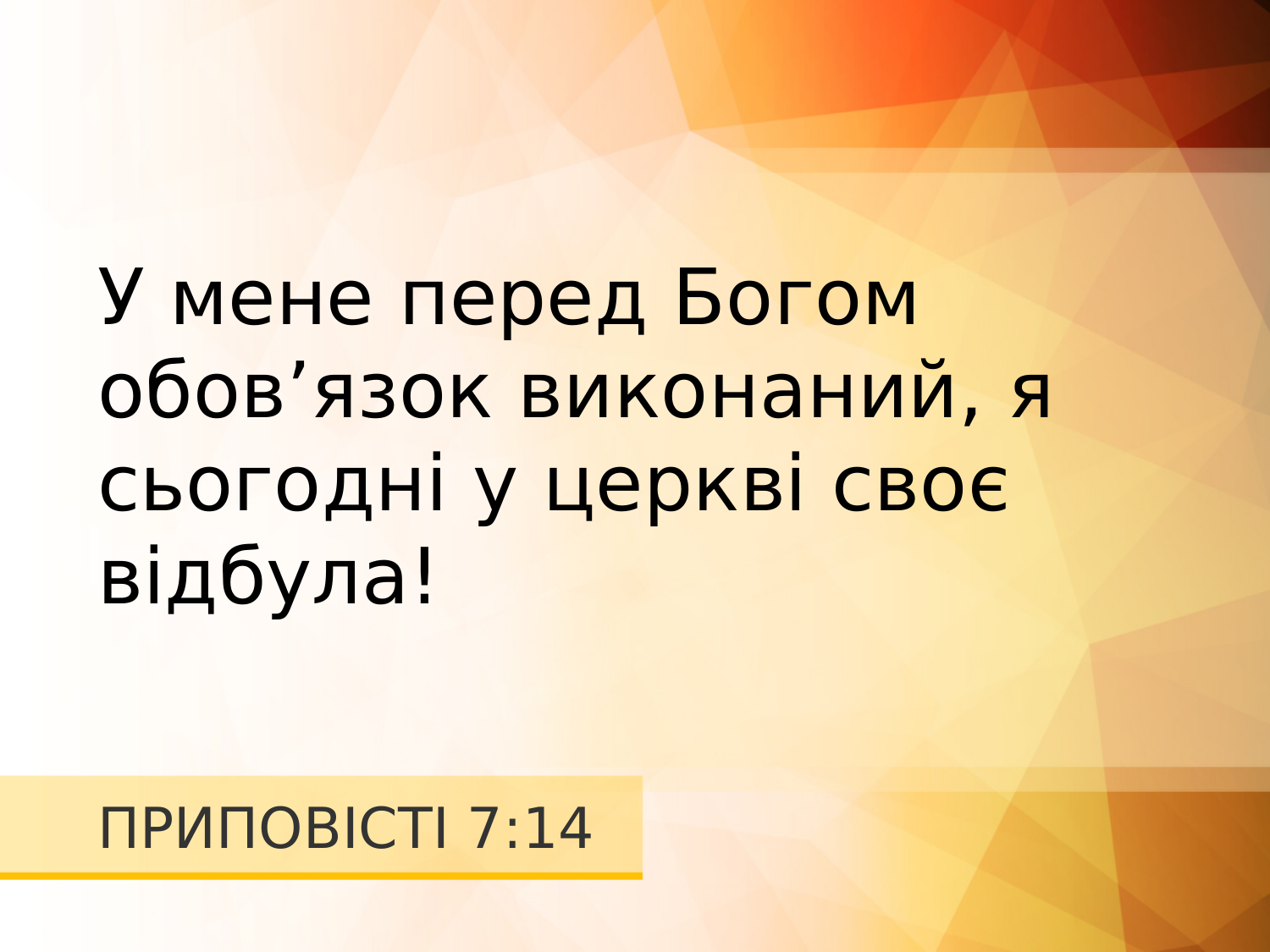

У мене перед Богом обов’язок виконаний, я сьогодні у церкві своє відбула!
# ПРИПОВІСТІ 7:14